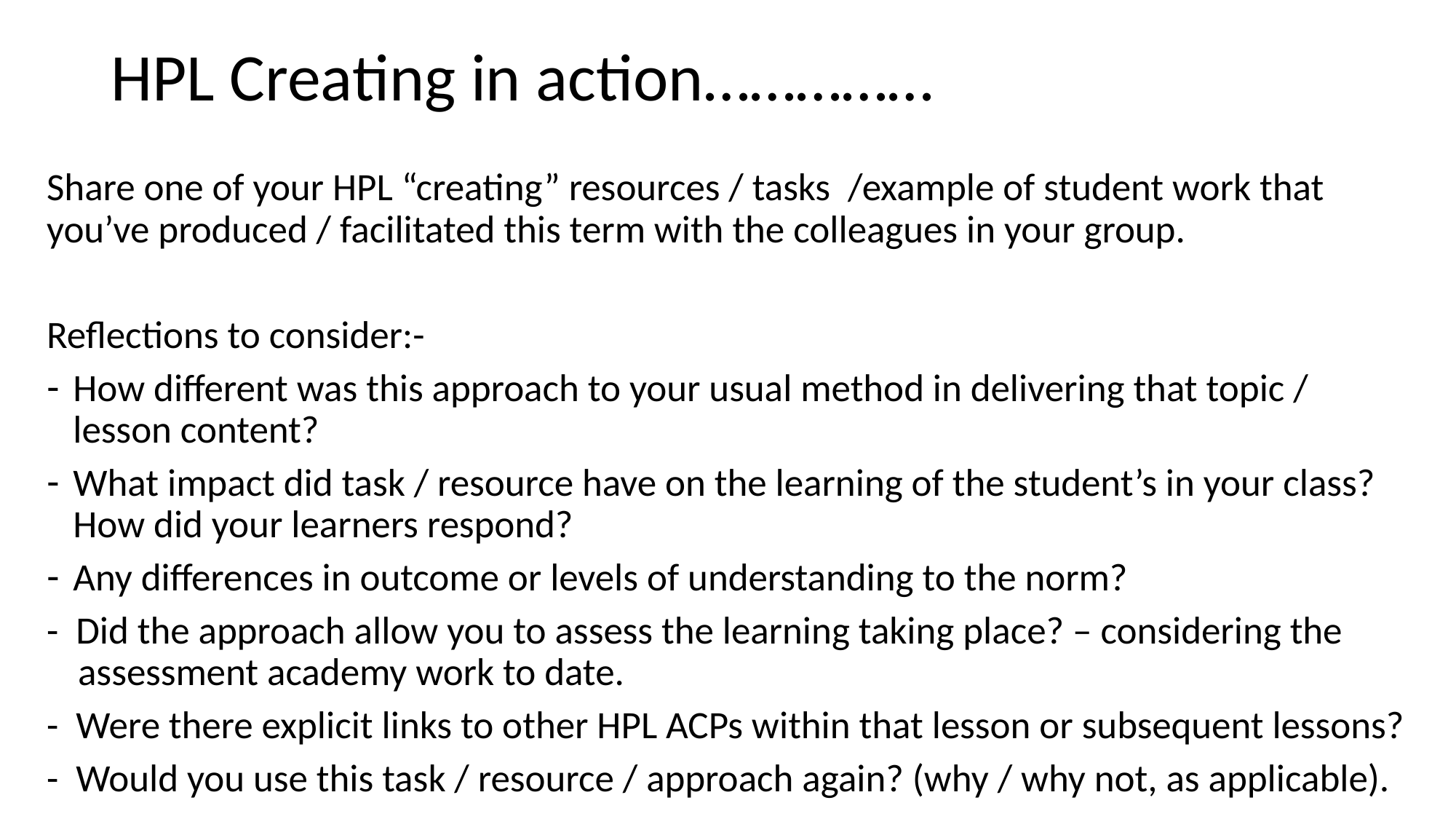

# HPL Creating in action……………
Share one of your HPL “creating” resources / tasks  /example of student work that you’ve produced / facilitated this term with the colleagues in your group.

Reflections to consider:-
How different was this approach to your usual method in delivering that topic / lesson content?
What impact did task / resource have on the learning of the student’s in your class? How did your learners respond?
Any differences in outcome or levels of understanding to the norm?
-  Did the approach allow you to assess the learning taking place? – considering the assessment academy work to date.
-  Were there explicit links to other HPL ACPs within that lesson or subsequent lessons?
-  Would you use this task / resource / approach again? (why / why not, as applicable).